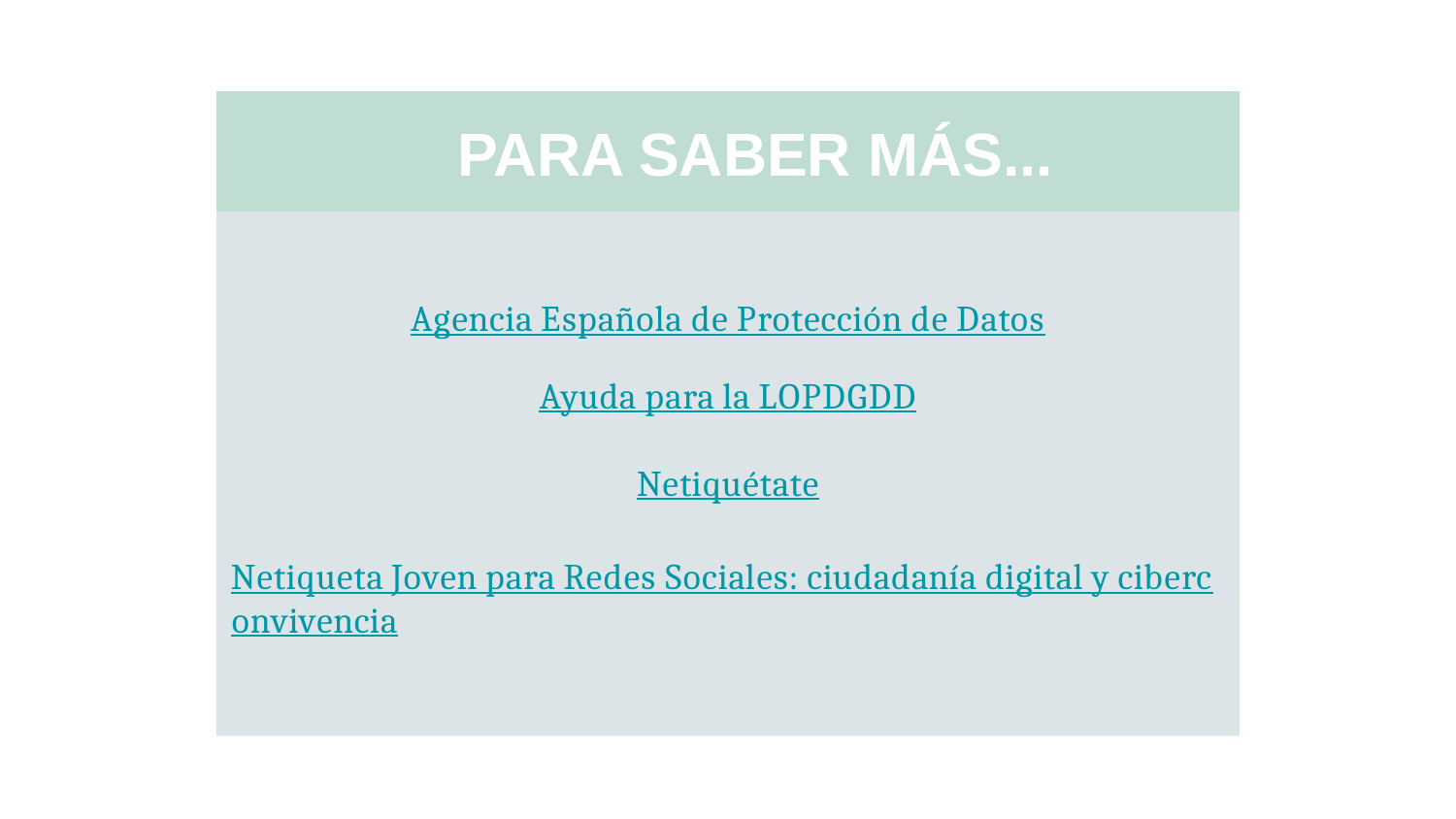

PARA SABER MÁS...

Agencia Española de Protección de Datos

Ayuda para la LOPDGDD

Netiquétate

Netiqueta Joven para Redes Sociales: ciudadanía digital y ciberconvivencia